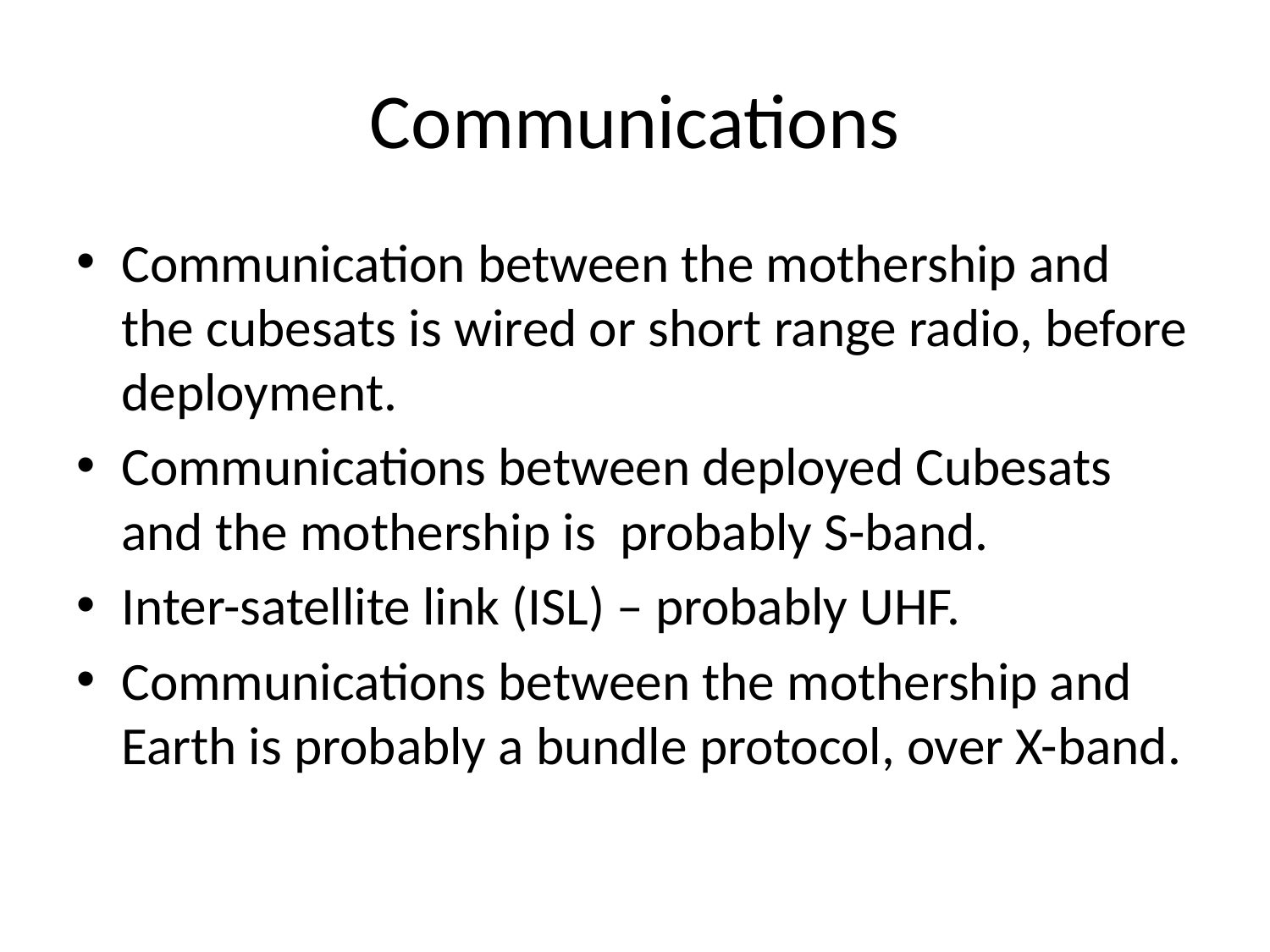

# Communications
Communication between the mothership and the cubesats is wired or short range radio, before deployment.
Communications between deployed Cubesats and the mothership is  probably S-band.
Inter-satellite link (ISL) – probably UHF.
Communications between the mothership and Earth is probably a bundle protocol, over X-band.